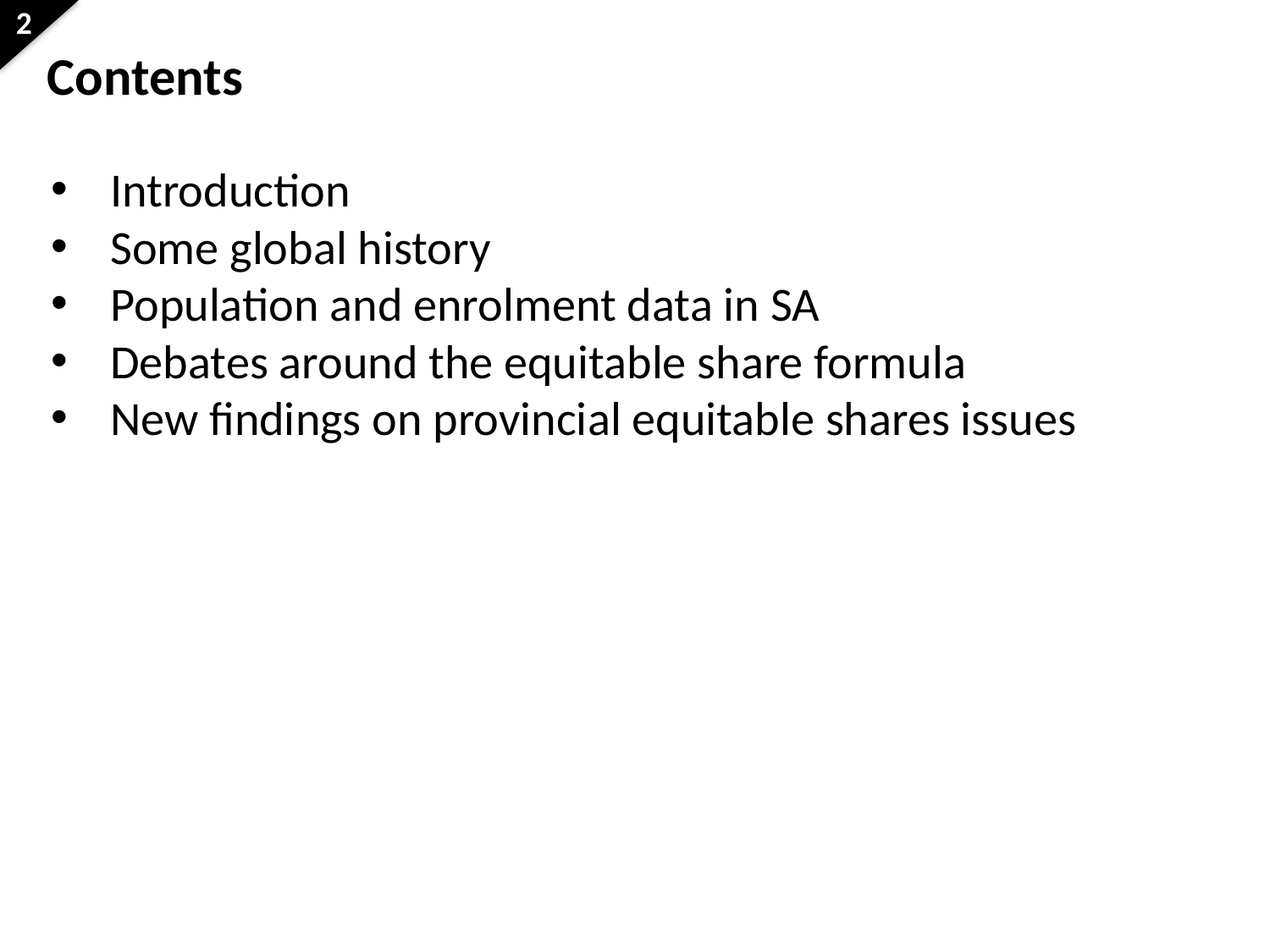

Contents
Introduction
Some global history
Population and enrolment data in SA
Debates around the equitable share formula
New findings on provincial equitable shares issues